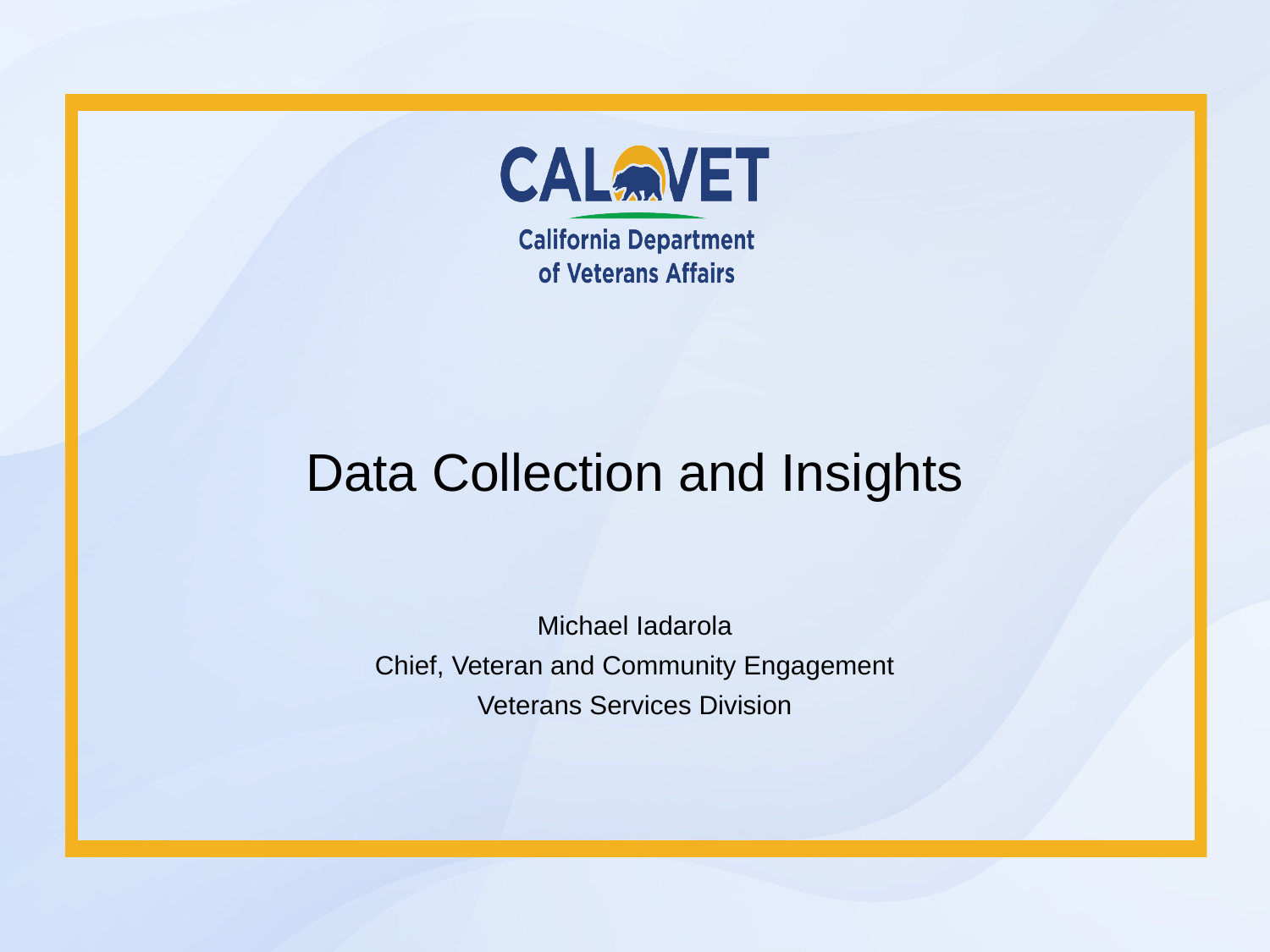

# Data Collection and Insights
Michael Iadarola
Chief, Veteran and Community Engagement
Veterans Services Division